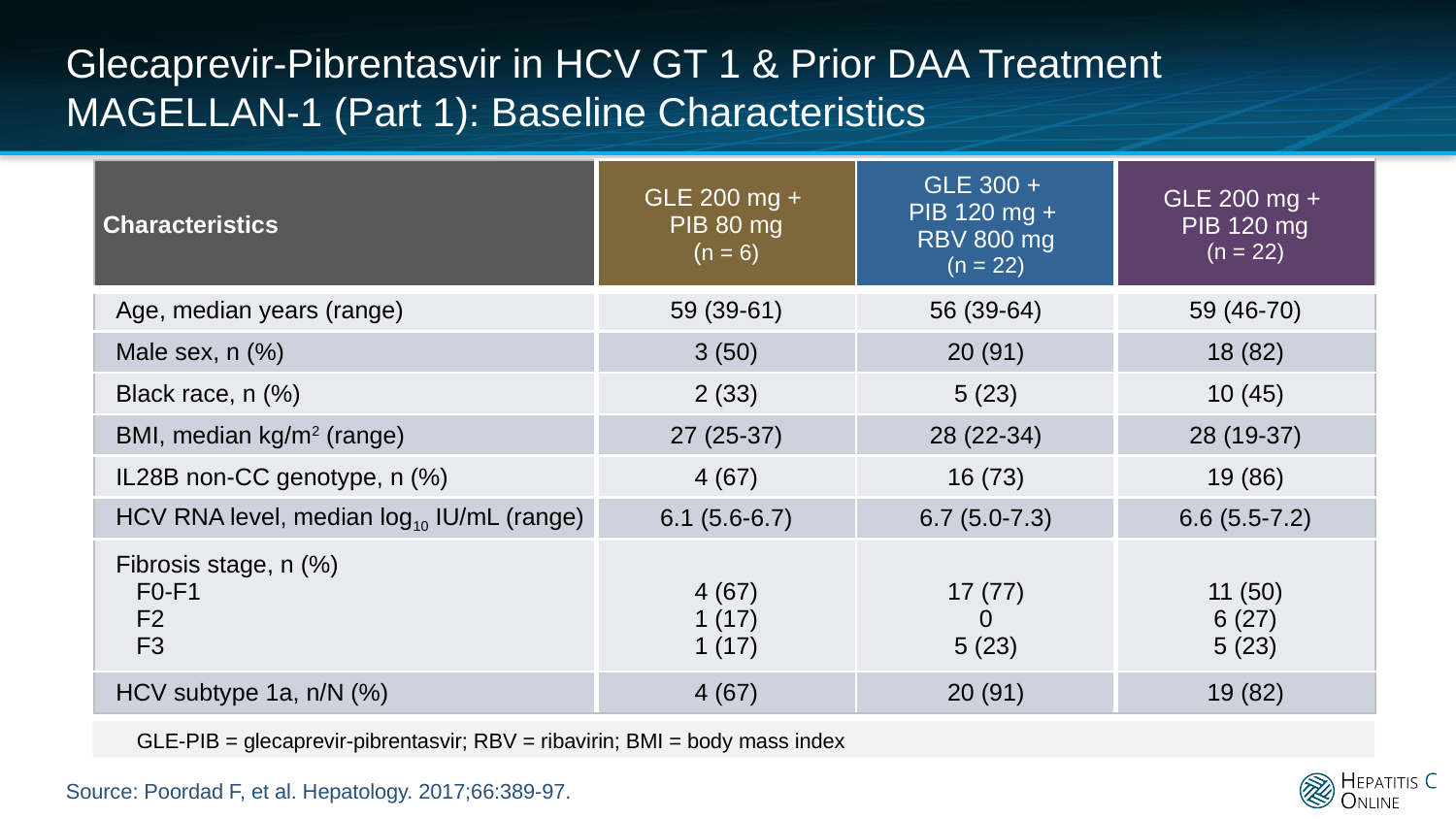

# Glecaprevir-Pibrentasvir in HCV GT 1 & Prior DAA Treatment MAGELLAN-1 (Part 1): Baseline Characteristics
| Characteristics | GLE 200 mg + PIB 80 mg (n = 6) | GLE 300 + PIB 120 mg + RBV 800 mg (n = 22) | GLE 200 mg + PIB 120 mg (n = 22) |
| --- | --- | --- | --- |
| Age, median years (range) | 59 (39-61) | 56 (39-64) | 59 (46-70) |
| Male sex, n (%) | 3 (50) | 20 (91) | 18 (82) |
| Black race, n (%) | 2 (33) | 5 (23) | 10 (45) |
| BMI, median kg/m2 (range) | 27 (25-37) | 28 (22-34) | 28 (19-37) |
| IL28B non-CC genotype, n (%) | 4 (67) | 16 (73) | 19 (86) |
| HCV RNA level, median log10 IU/mL (range) | 6.1 (5.6-6.7) | 6.7 (5.0-7.3) | 6.6 (5.5-7.2) |
| Fibrosis stage, n (%) F0-F1 F2 F3 | 4 (67) 1 (17) 1 (17) | 17 (77) 0 5 (23) | 11 (50) 6 (27) 5 (23) |
| HCV subtype 1a, n/N (%) | 4 (67) | 20 (91) | 19 (82) |
GLE-PIB = glecaprevir-pibrentasvir; RBV = ribavirin; BMI = body mass index
Source: Poordad F, et al. Hepatology. 2017;66:389-97.